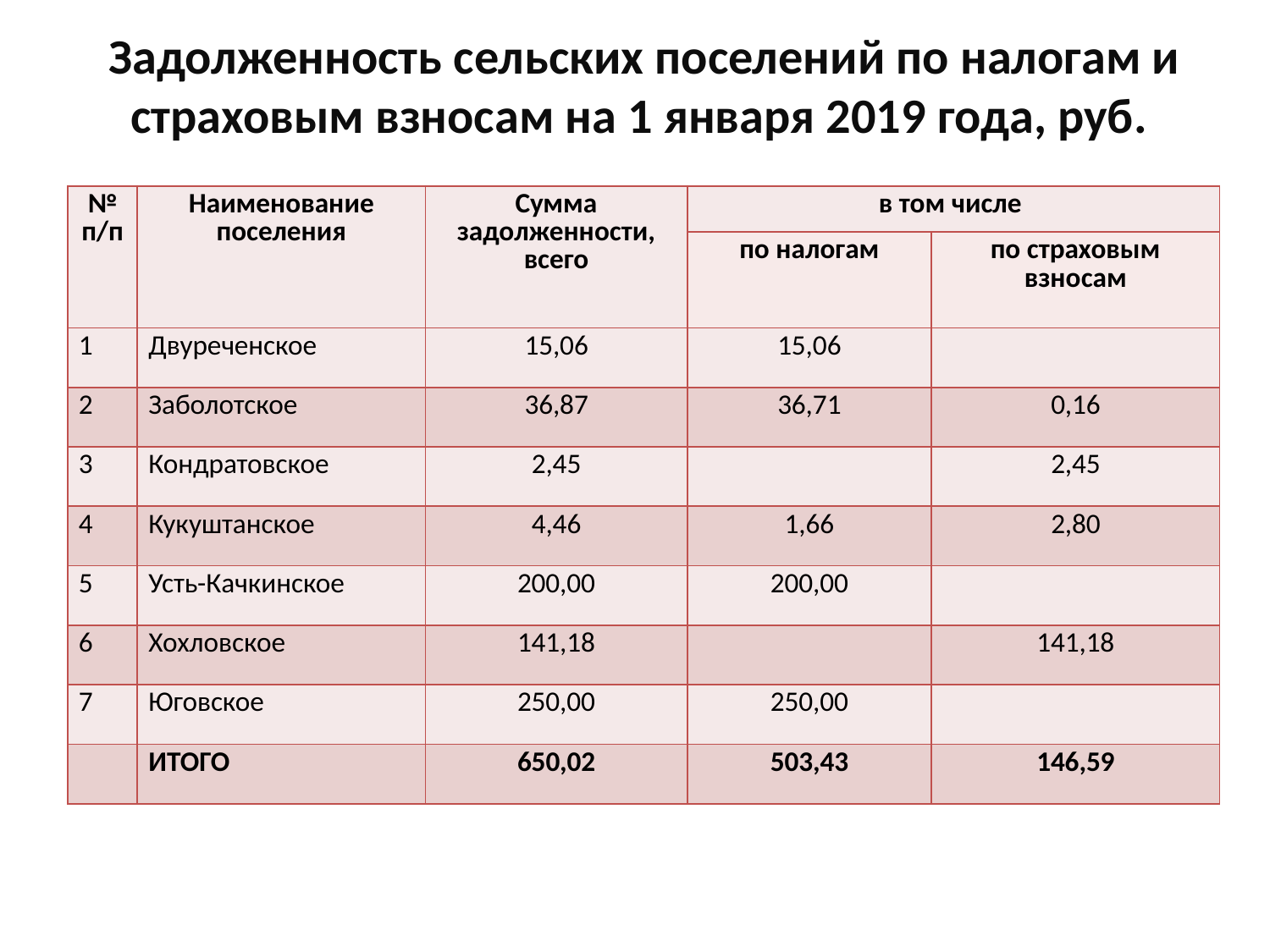

# Задолженность сельских поселений по налогам и страховым взносам на 1 января 2019 года, руб.
| № п/п | Наименование поселения | Сумма задолженности, всего | в том числе |  |
| --- | --- | --- | --- | --- |
|  |  |  | по налогам | по страховым взносам |
| 1 | Двуреченское | 15,06 | 15,06 |  |
| 2 | Заболотское | 36,87 | 36,71 | 0,16 |
| 3 | Кондратовское | 2,45 |  | 2,45 |
| 4 | Кукуштанское | 4,46 | 1,66 | 2,80 |
| 5 | Усть-Качкинское | 200,00 | 200,00 |  |
| 6 | Хохловское | 141,18 |  | 141,18 |
| 7 | Юговское | 250,00 | 250,00 |  |
|  | ИТОГО | 650,02 | 503,43 | 146,59 |